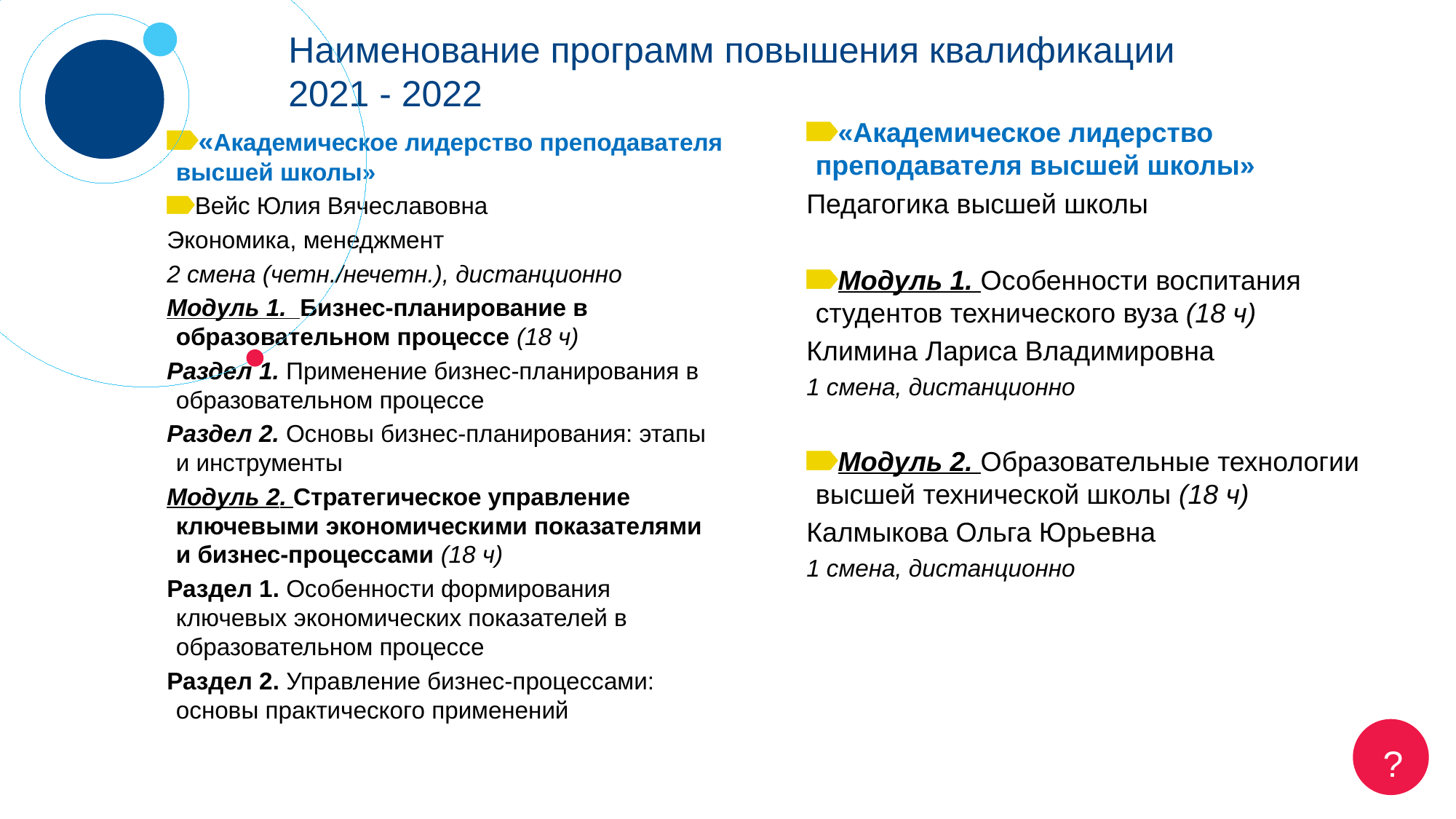

# Наименование программ повышения квалификации 2021 - 2022
«Академическое лидерство преподавателя высшей школы»
Педагогика высшей школы

Модуль 1. Особенности воспитания студентов технического вуза (18 ч)
Климина Лариса Владимировна
1 смена, дистанционно

Модуль 2. Образовательные технологии высшей технической школы (18 ч)
Калмыкова Ольга Юрьевна
1 смена, дистанционно

«Академическое лидерство преподавателя высшей школы»
Вейс Юлия Вячеславовна
Экономика, менеджмент
2 смена (четн./нечетн.), дистанционно
Модуль 1.  Бизнес-планирование в образовательном процессе (18 ч)
Раздел 1. Применение бизнес-планирования в образовательном процессе
Раздел 2. Основы бизнес-планирования: этапы и инструменты
Модуль 2. Стратегическое управление ключевыми экономическими показателями и бизнес-процессами (18 ч)
Раздел 1. Особенности формирования ключевых экономических показателей в образовательном процессе
Раздел 2. Управление бизнес-процессами: основы практического применений

?